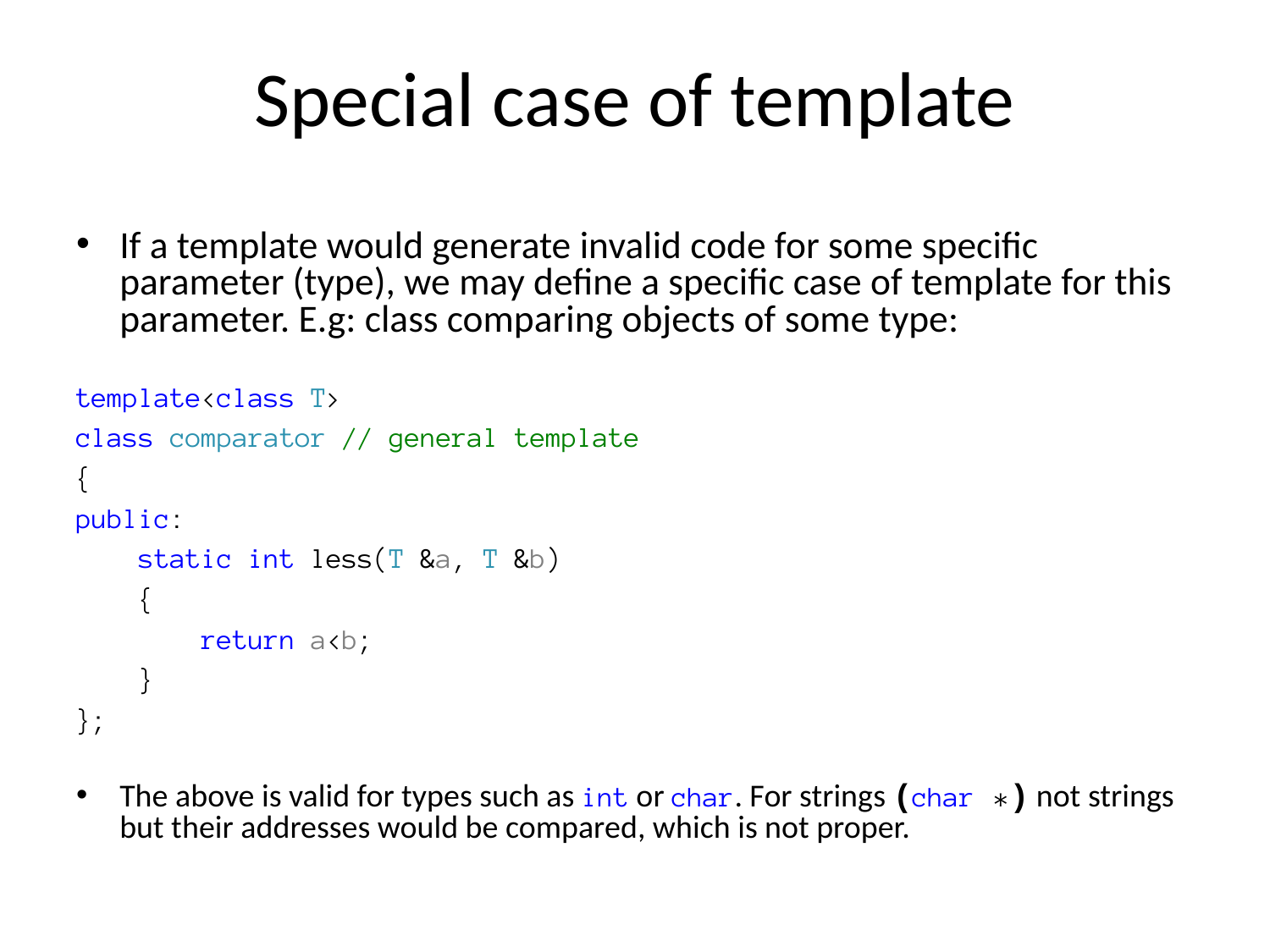

# Special case of template
If a template would generate invalid code for some specific parameter (type), we may define a specific case of template for this parameter. E.g: class comparing objects of some type:

template<class T>
class comparator // general template
{
public:
    static int less(T &a, T &b)
    {
        return a<b;
    }
};

The above is valid for types such as int or char. For strings (char *) not strings but their addresses would be compared, which is not proper.